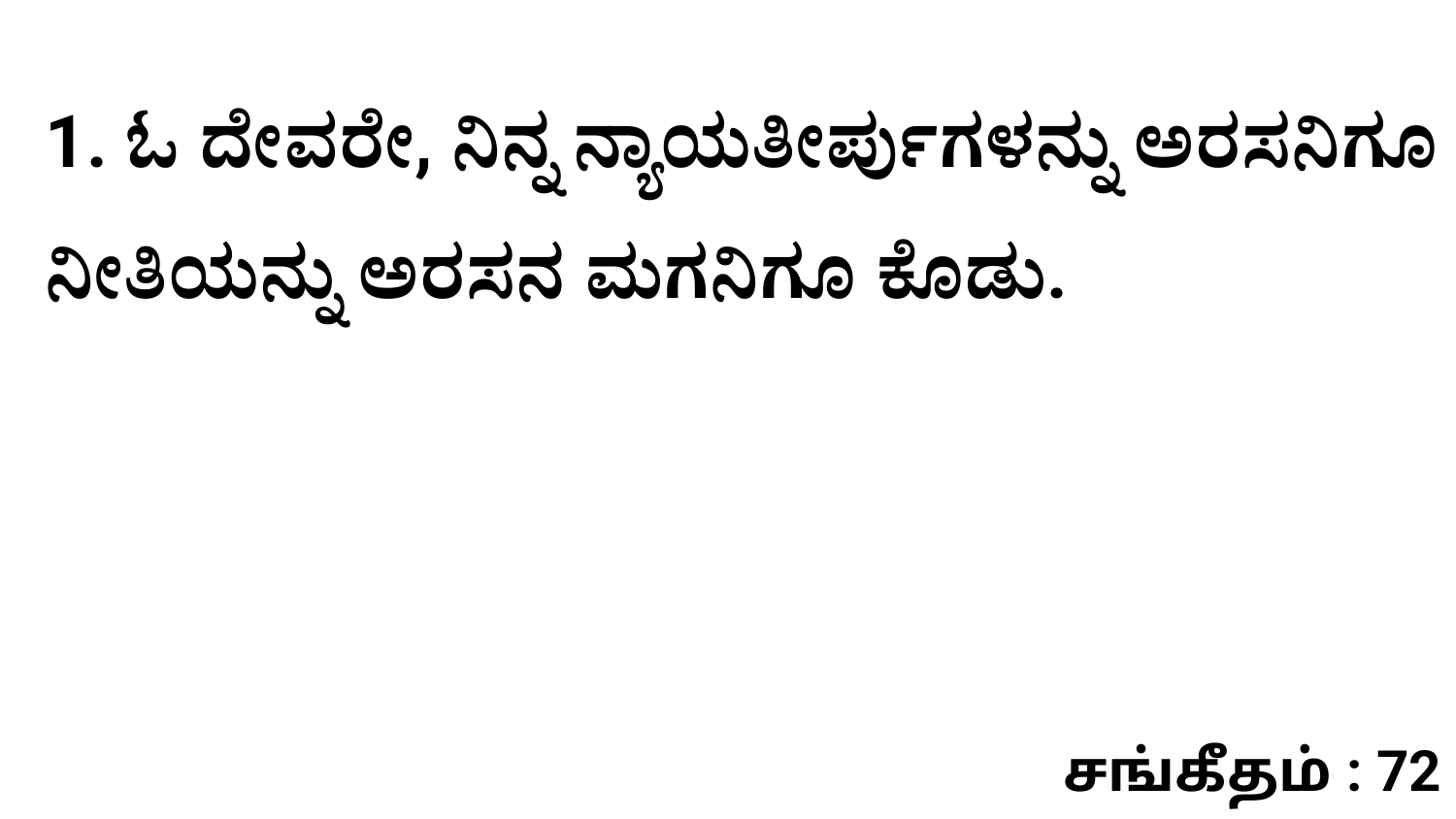

1. ಓ ದೇವರೇ, ನಿನ್ನ ನ್ಯಾಯತೀರ್ಪುಗಳನ್ನು ಅರಸನಿಗೂ ನೀತಿಯನ್ನು ಅರಸನ ಮಗನಿಗೂ ಕೊಡು.
சங்கீதம் : 72